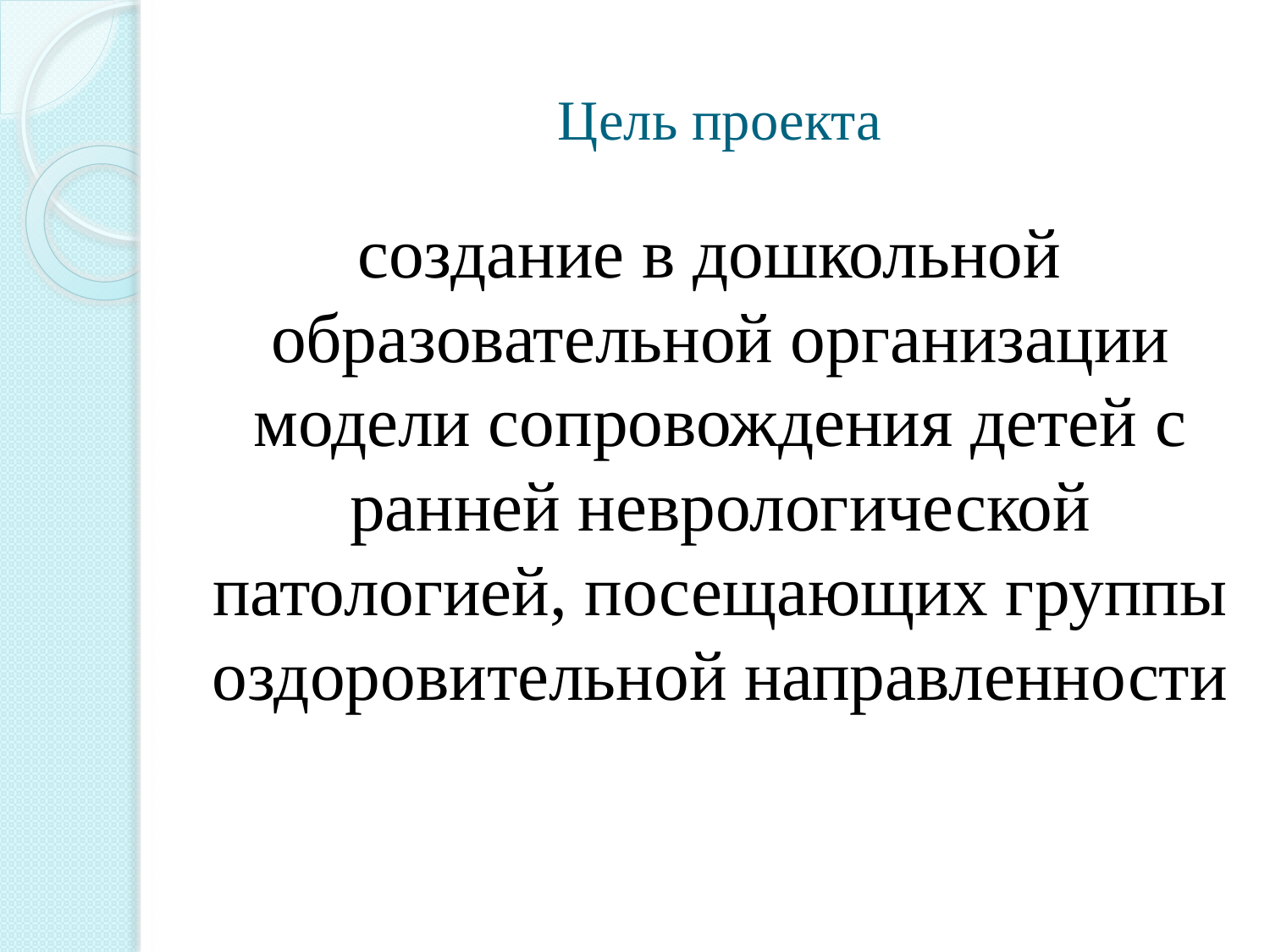

# Цель проекта
 создание в дошкольной образовательной организации модели сопровождения детей с ранней неврологической патологией, посещающих группы оздоровительной направленности